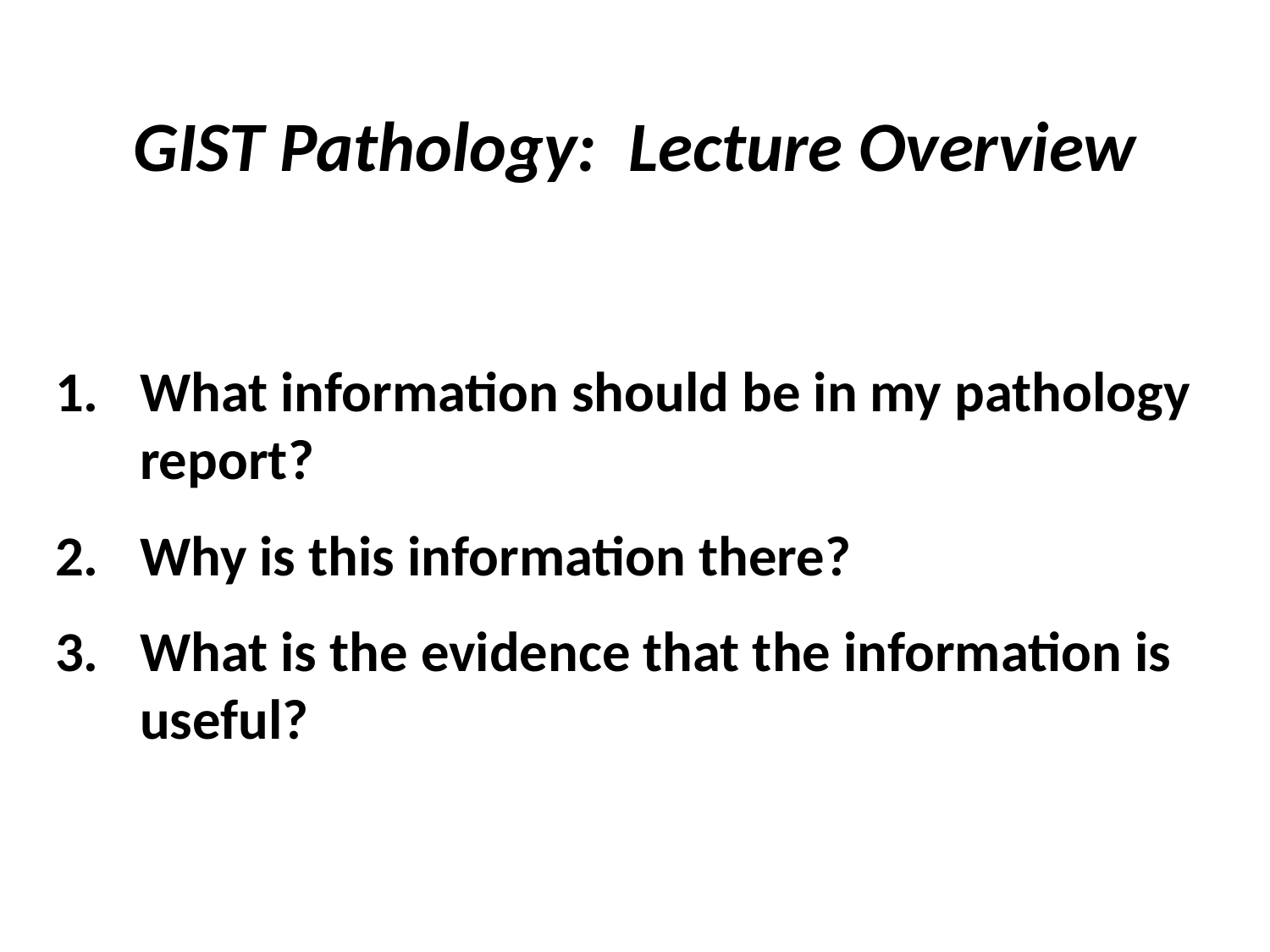

# GIST Pathology:  Lecture Overview
What information should be in my pathology report?
Why is this information there?
What is the evidence that the information is useful?